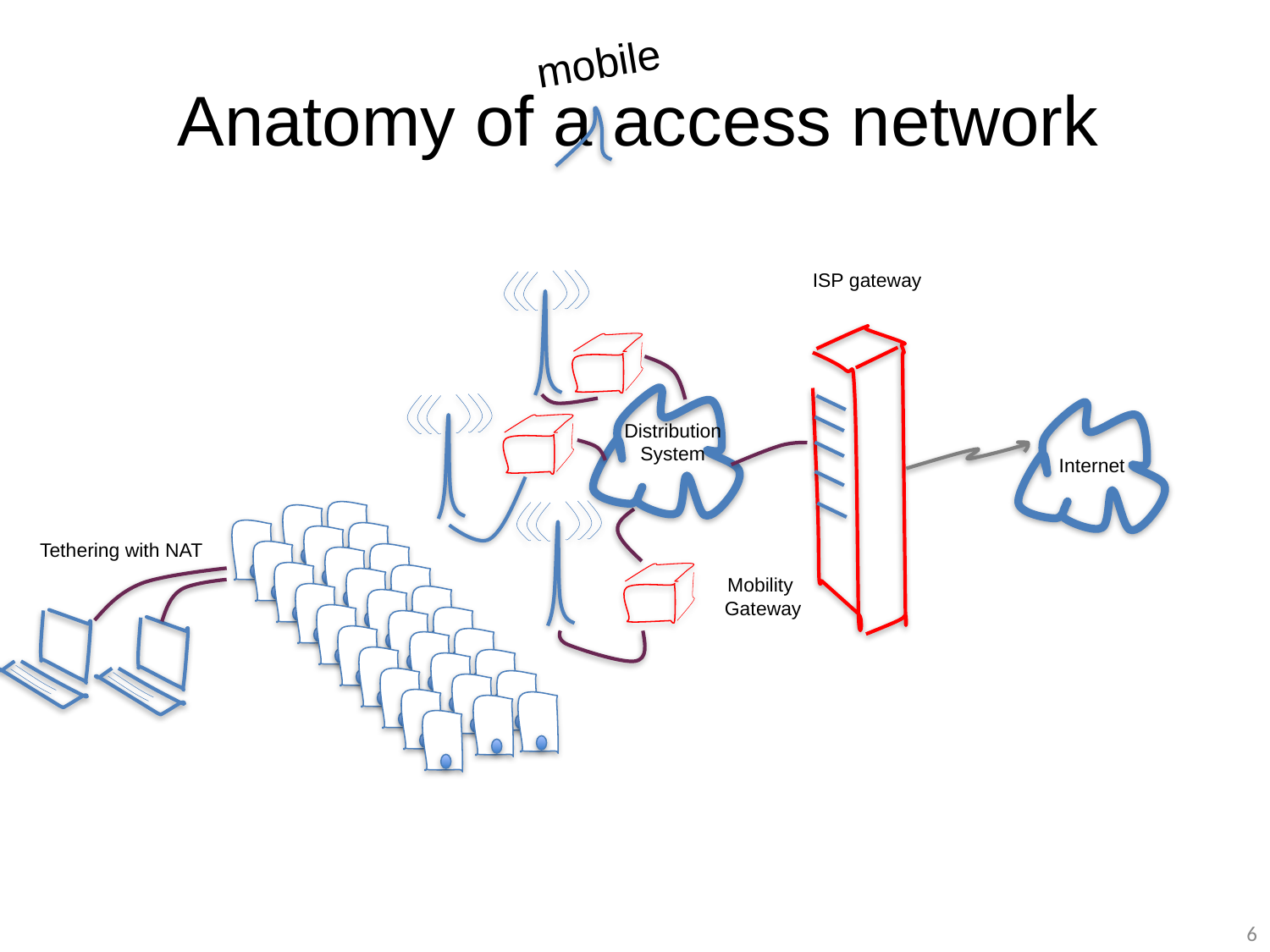

mobile
# Anatomy of a access network

ISP gateway

Distribution
System

Internet

Tethering with NAT

Mobility
Gateway

6